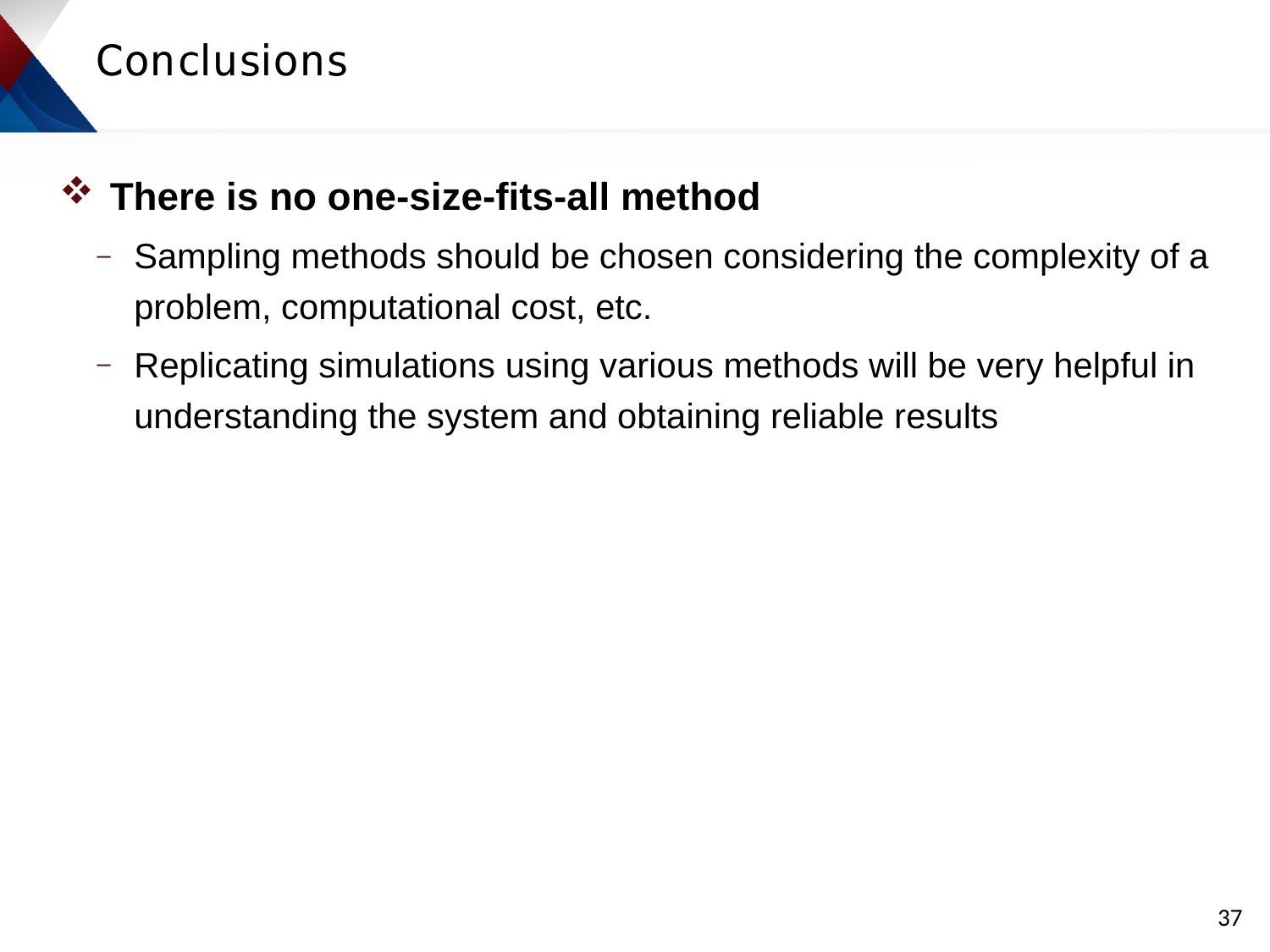

# Conclusions
There is no one-size-fits-all method
Sampling methods should be chosen considering the complexity of a problem, computational cost, etc.
Replicating simulations using various methods will be very helpful in understanding the system and obtaining reliable results

37